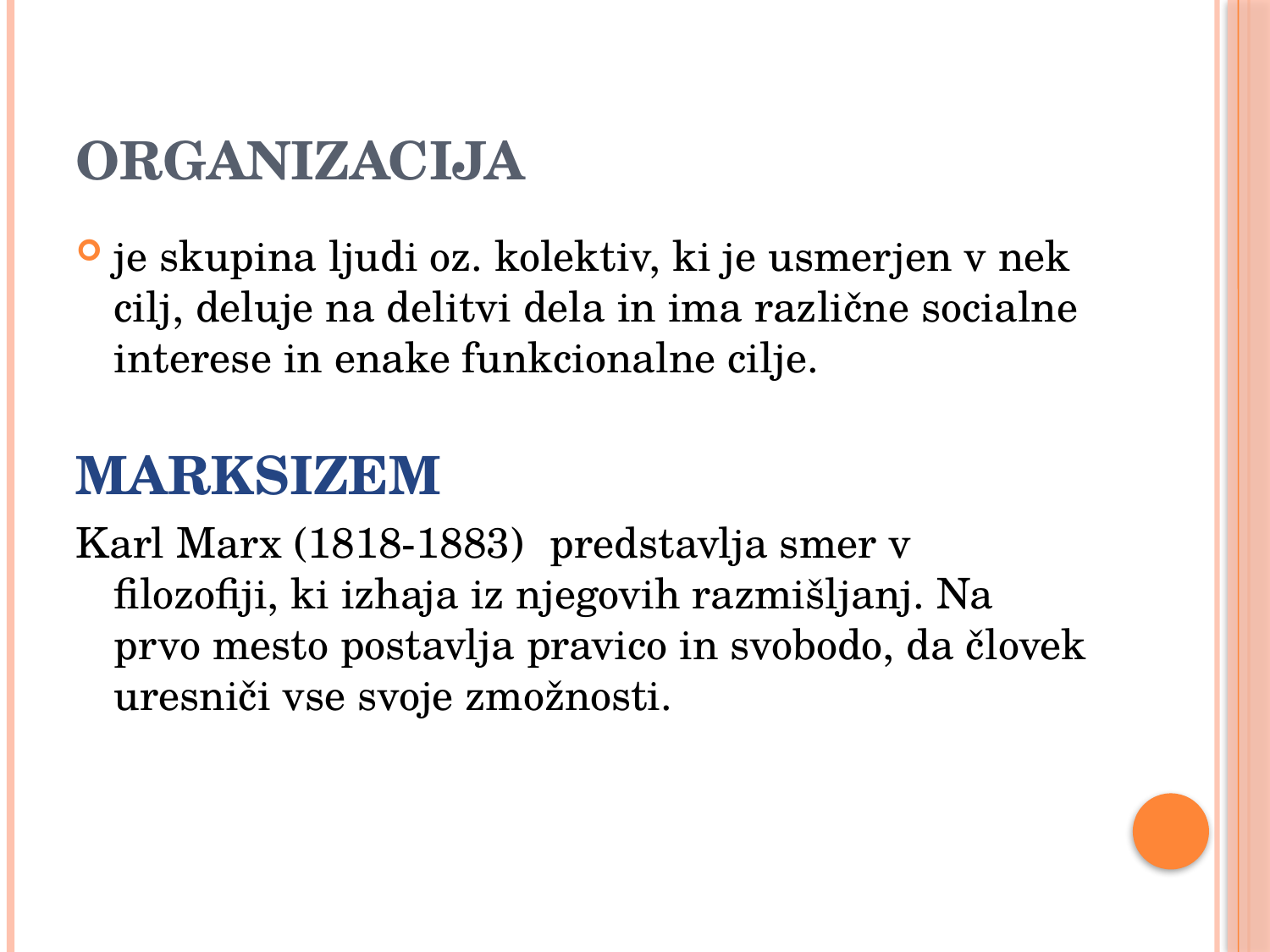

# ORGANIZACIJA
je skupina ljudi oz. kolektiv, ki je usmerjen v nek cilj, deluje na delitvi dela in ima različne socialne interese in enake funkcionalne cilje.
MARKSIZEM
Karl Marx (1818-1883)  predstavlja smer v filozofiji, ki izhaja iz njegovih razmišljanj. Na prvo mesto postavlja pravico in svobodo, da človek uresniči vse svoje zmožnosti.